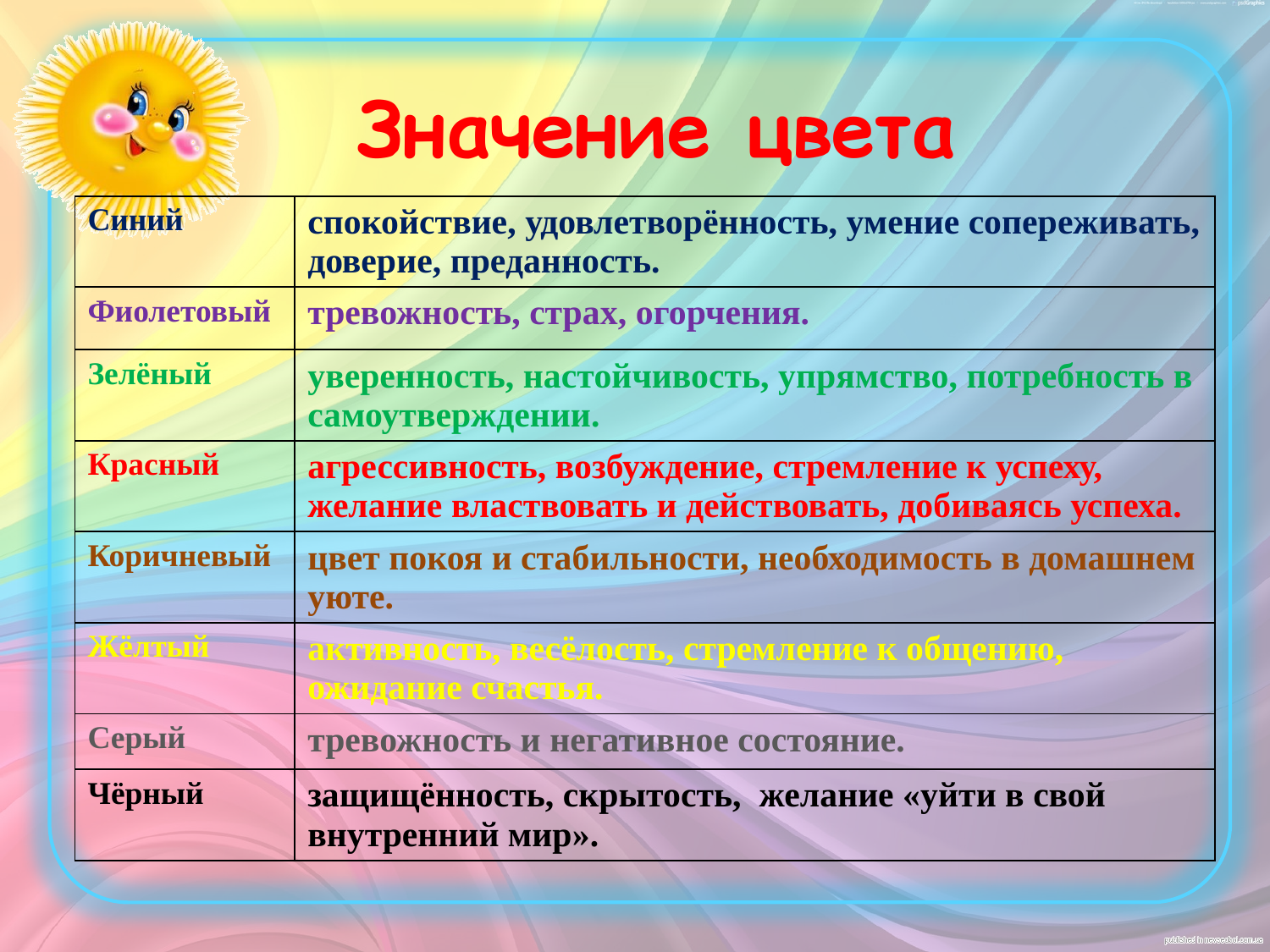

# Значение цвета
| Синий | спокойствие, удовлетворённость, умение сопереживать, доверие, преданность. |
| --- | --- |
| Фиолетовый | тревожность, страх, огорчения. |
| Зелёный | уверенность, настойчивость, упрямство, потребность в самоутверждении. |
| Красный | агрессивность, возбуждение, стремление к успеху, желание властвовать и действовать, добиваясь успеха. |
| Коричневый | цвет покоя и стабильности, необходимость в домашнем уюте. |
| Жёлтый | активность, весёлость, стремление к общению, ожидание счастья. |
| Серый | тревожность и негативное состояние. |
| Чёрный | защищённость, скрытость, желание «уйти в свой внутренний мир». |